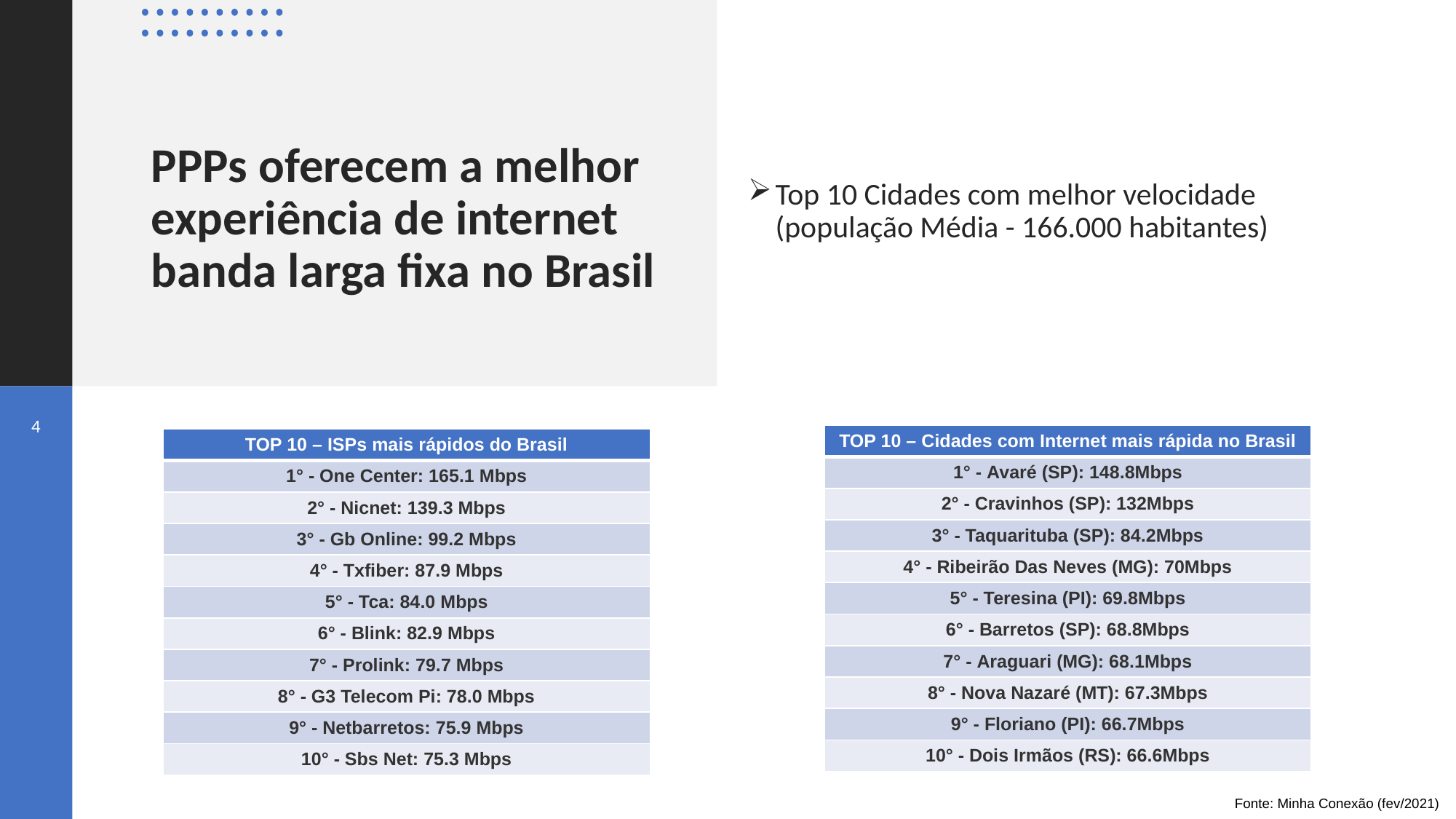

Top 10 Cidades com melhor velocidade (população Média - 166.000 habitantes)
# PPPs oferecem a melhor experiência de internet banda larga fixa no Brasil

4
| TOP 10 – Cidades com Internet mais rápida no Brasil |
| --- |
| 1° - Avaré (SP): 148.8Mbps |
| 2° - Cravinhos (SP): 132Mbps |
| 3° - Taquarituba (SP): 84.2Mbps |
| 4° - Ribeirão Das Neves (MG): 70Mbps |
| 5° - Teresina (PI): 69.8Mbps |
| 6° - Barretos (SP): 68.8Mbps |
| 7° - Araguari (MG): 68.1Mbps |
| 8° - Nova Nazaré (MT): 67.3Mbps |
| 9° - Floriano (PI): 66.7Mbps |
| 10° - Dois Irmãos (RS): 66.6Mbps |
| TOP 10 – ISPs mais rápidos do Brasil |
| --- |
| 1° - One Center: 165.1 Mbps |
| 2° - Nicnet: 139.3 Mbps |
| 3° - Gb Online: 99.2 Mbps |
| 4° - Txfiber: 87.9 Mbps |
| 5° - Tca: 84.0 Mbps |
| 6° - Blink: 82.9 Mbps |
| 7° - Prolink: 79.7 Mbps |
| 8° - G3 Telecom Pi: 78.0 Mbps |
| 9° - Netbarretos: 75.9 Mbps |
| 10° - Sbs Net: 75.3 Mbps |
Fonte: Minha Conexão (fev/2021)